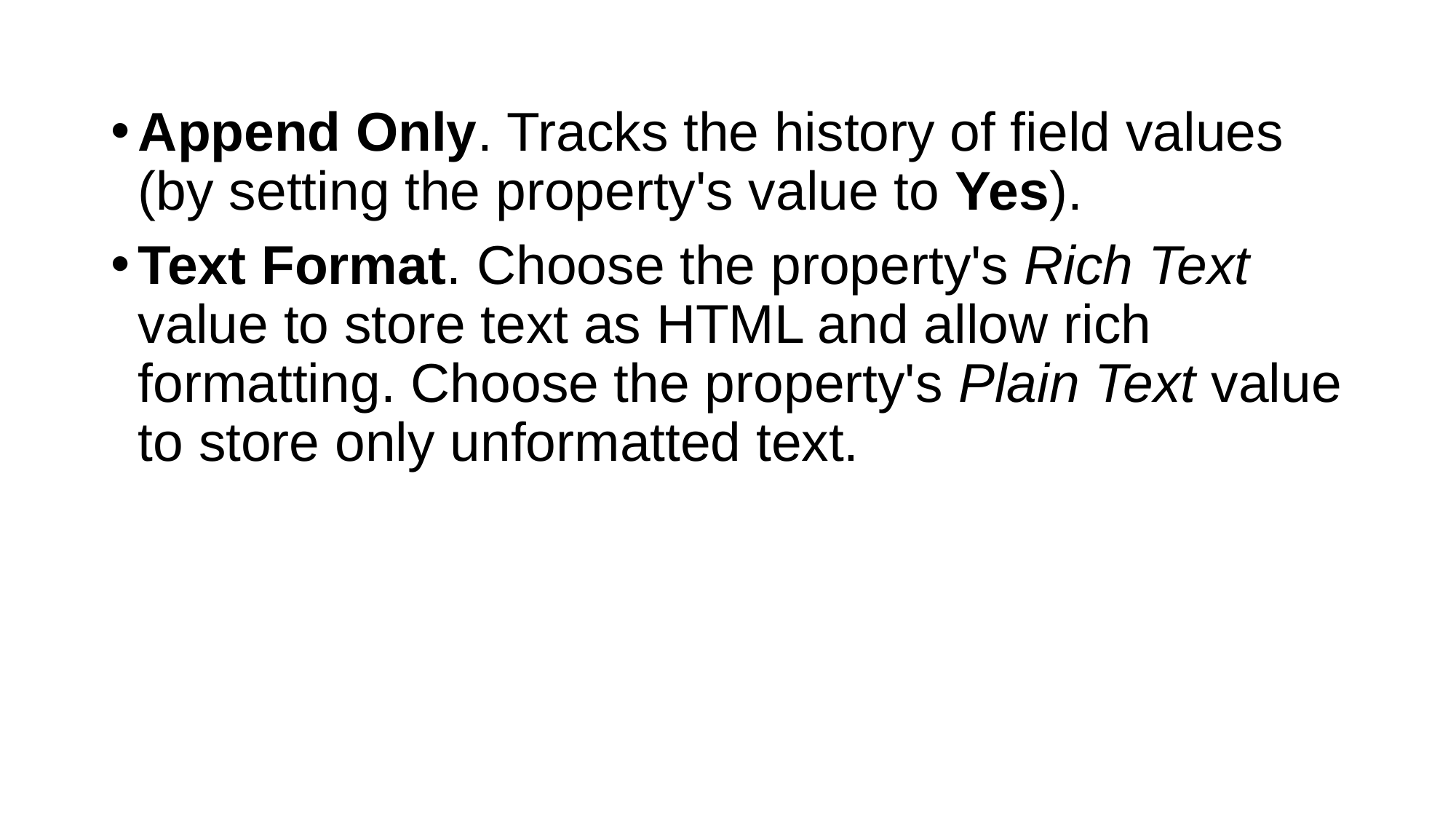

Append Only. Tracks the history of field values (by setting the property's value to Yes).
Text Format. Choose the property's Rich Text value to store text as HTML and allow rich formatting. Choose the property's Plain Text value to store only unformatted text.